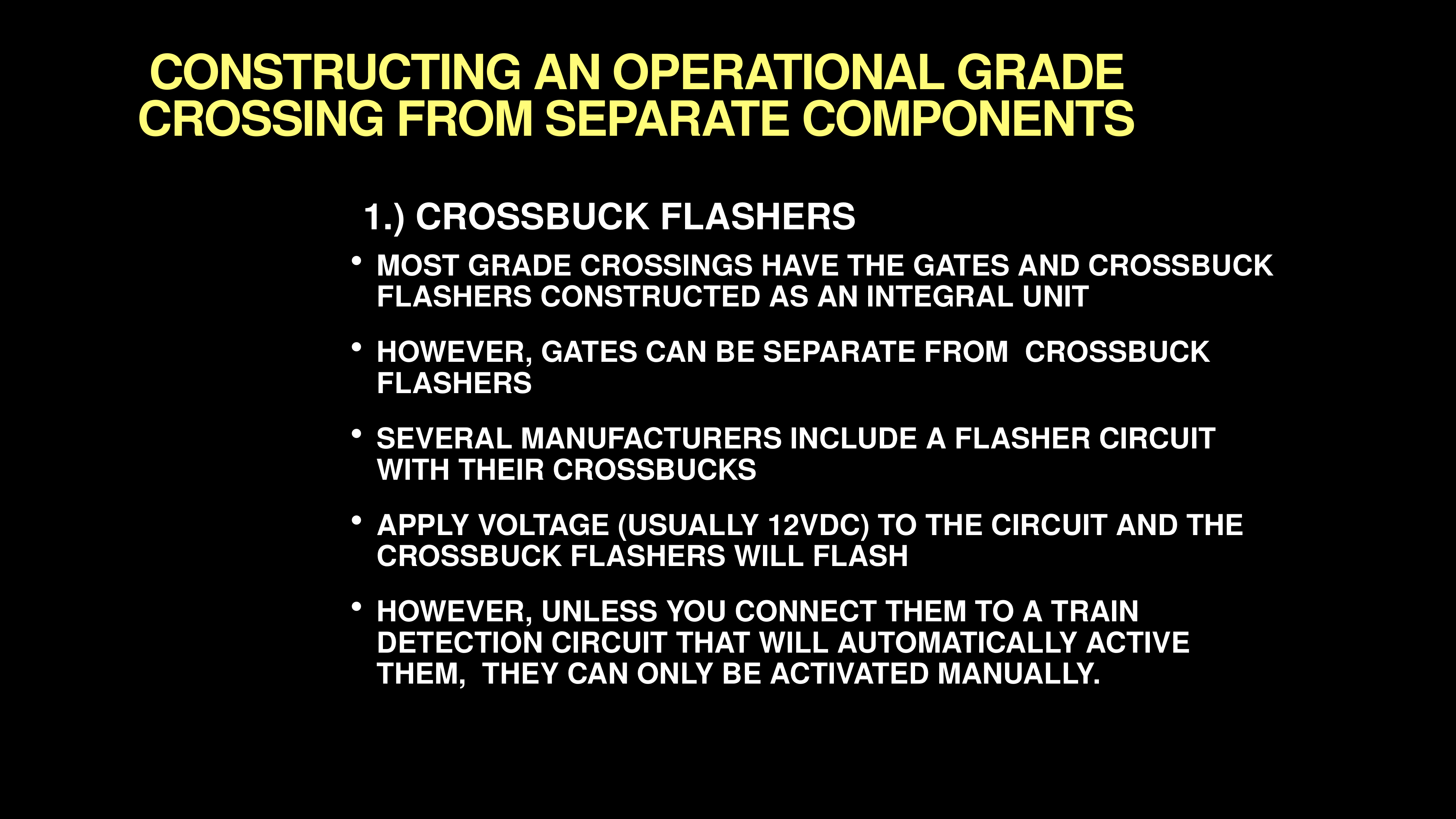

# CONSTRUCTING AN OPERATIONAL GRADE CROSSING FROM SEPARATE COMPONENTS
1.) CROSSBUCK FLASHERS
MOST GRADE CROSSINGS HAVE THE GATES AND CROSSBUCK FLASHERS CONSTRUCTED AS AN INTEGRAL UNIT
HOWEVER, GATES CAN BE SEPARATE FROM  CROSSBUCK FLASHERS
SEVERAL MANUFACTURERS INCLUDE A FLASHER CIRCUIT WITH THEIR CROSSBUCKS
APPLY VOLTAGE (USUALLY 12VDC) TO THE CIRCUIT AND THE CROSSBUCK FLASHERS WILL FLASH
HOWEVER, UNLESS YOU CONNECT THEM TO A TRAIN DETECTION CIRCUIT THAT WILL AUTOMATICALLY ACTIVE THEM,  THEY CAN ONLY BE ACTIVATED MANUALLY.